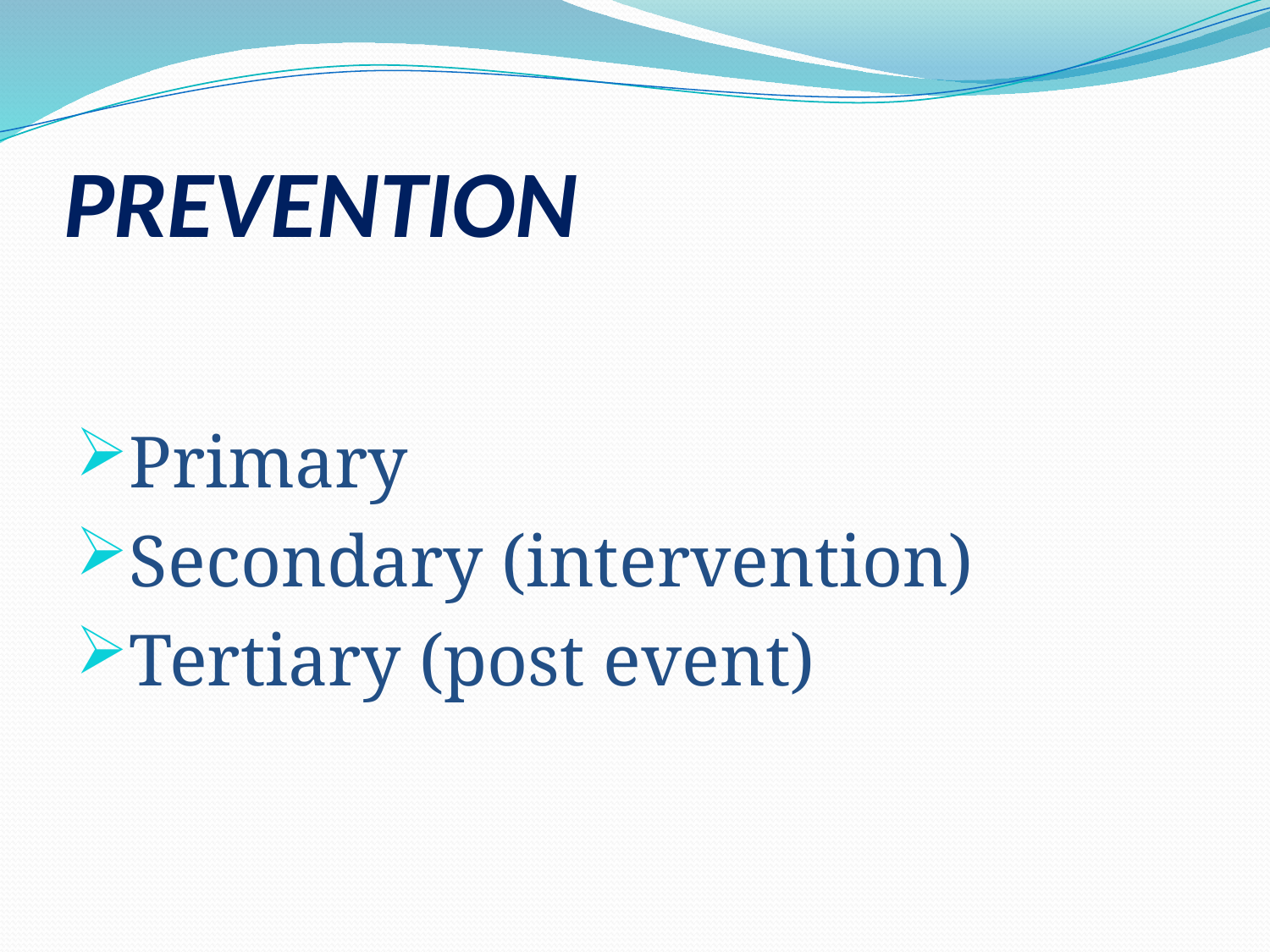

# PREVENTION

Primary
Secondary (intervention)
Tertiary (post event)